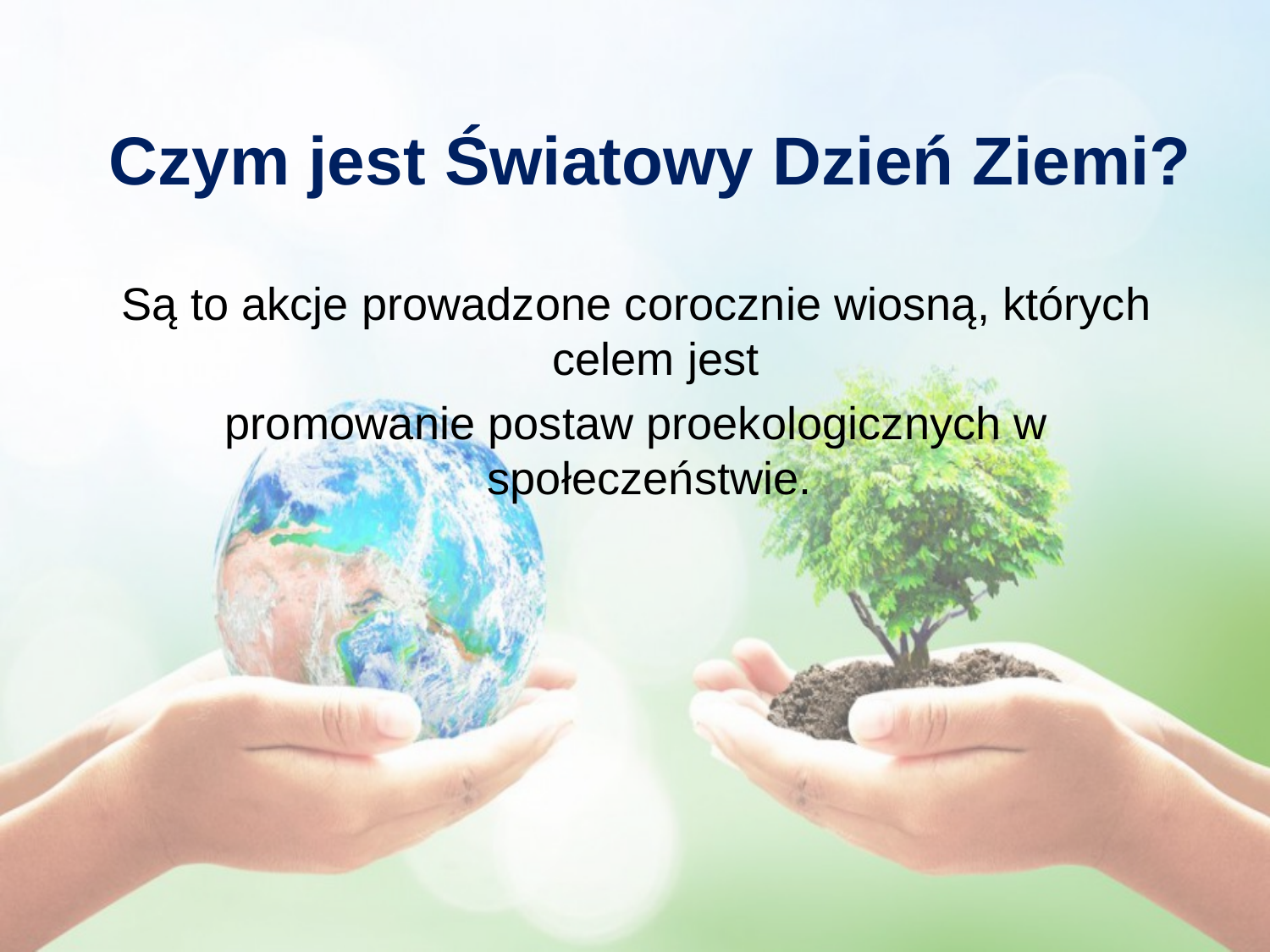

# Czym jest Światowy Dzień Ziemi?
Są to akcje prowadzone corocznie wiosną, których celem jest
promowanie postaw proekologicznych w społeczeństwie.